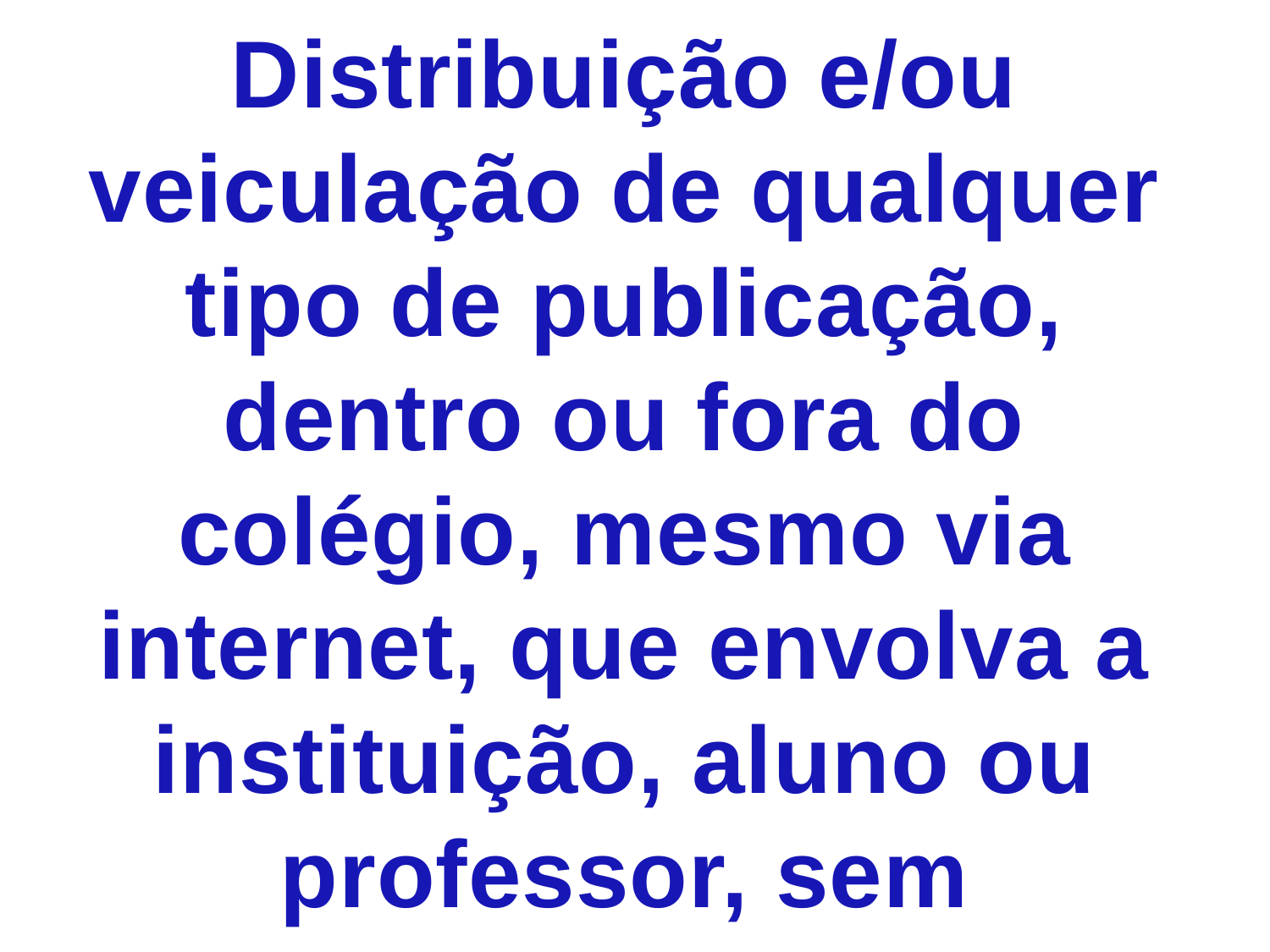

Distribuição e/ou veiculação de qualquer tipo de publicação, dentro ou fora do colégio, mesmo via internet, que envolva a instituição, aluno ou professor, sem autorização da administração.